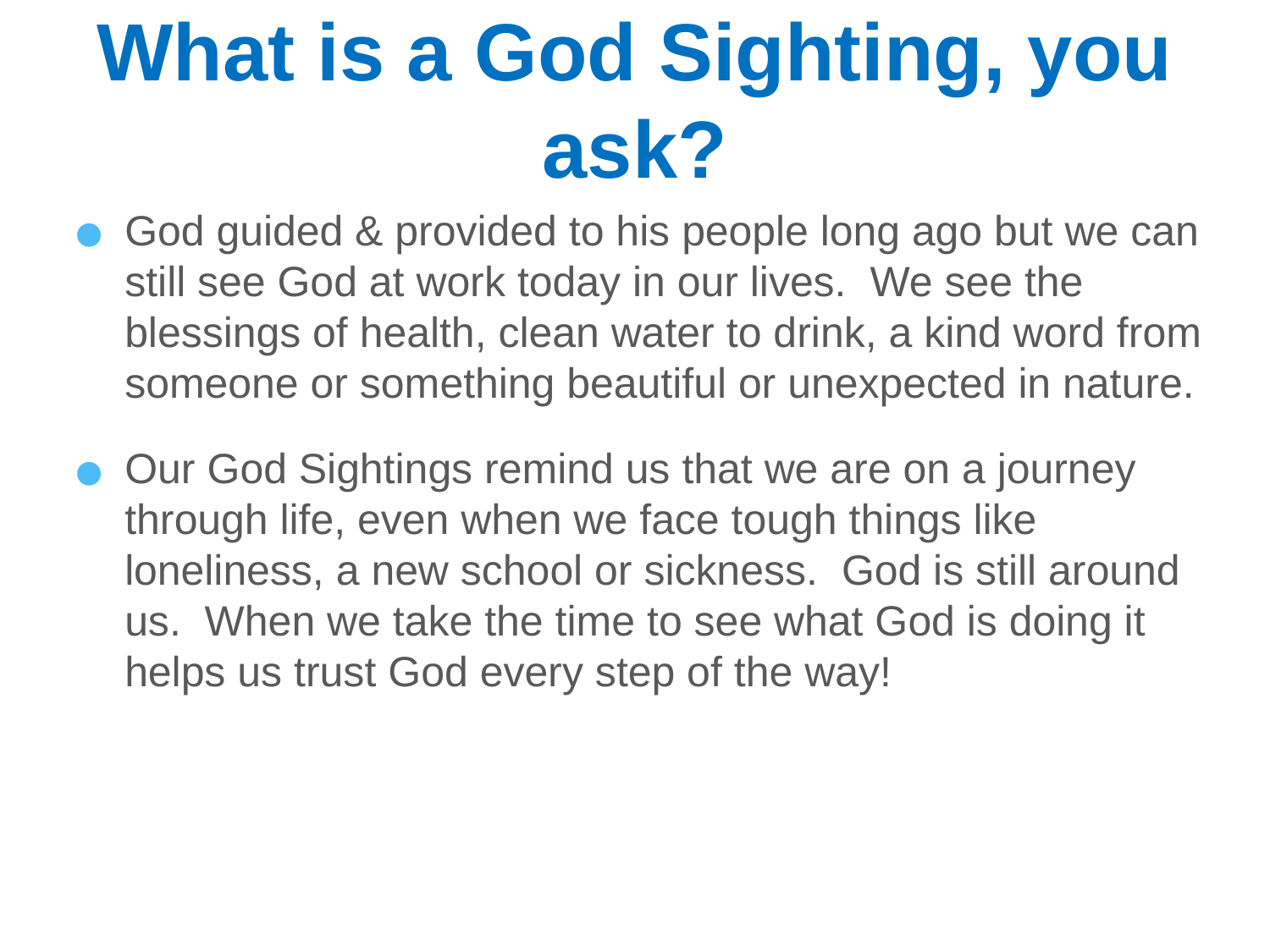

# What is a God Sighting, you ask?
God guided & provided to his people long ago but we can still see God at work today in our lives.  We see the blessings of health, clean water to drink, a kind word from someone or something beautiful or unexpected in nature.
Our God Sightings remind us that we are on a journey through life, even when we face tough things like loneliness, a new school or sickness.  God is still around us.  When we take the time to see what God is doing it helps us trust God every step of the way!